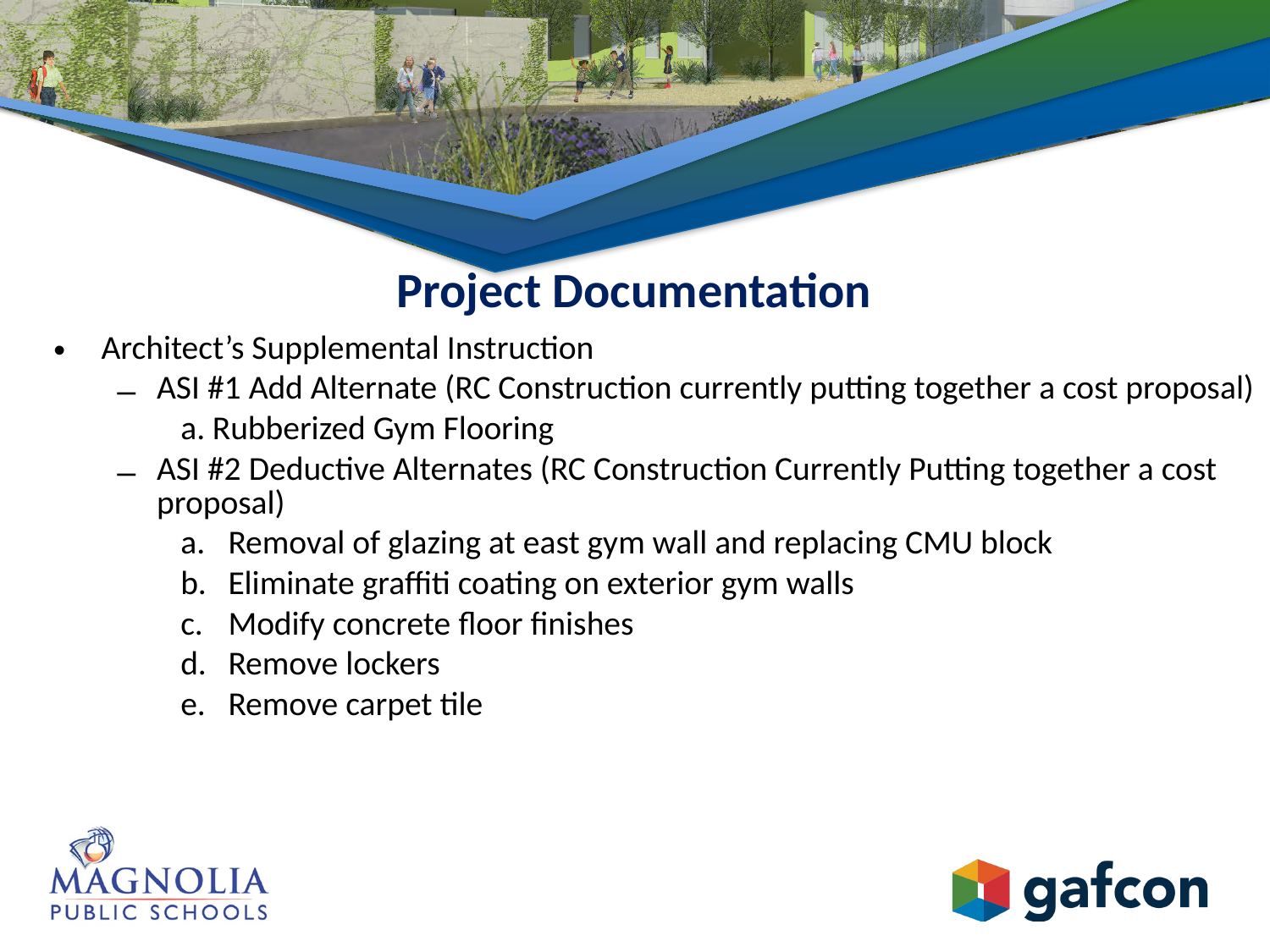

Project Documentation
Architect’s Supplemental Instruction
ASI #1 Add Alternate (RC Construction currently putting together a cost proposal)
Rubberized Gym Flooring
ASI #2 Deductive Alternates (RC Construction Currently Putting together a cost proposal)
Removal of glazing at east gym wall and replacing CMU block
Eliminate graffiti coating on exterior gym walls
Modify concrete floor finishes
Remove lockers
Remove carpet tile